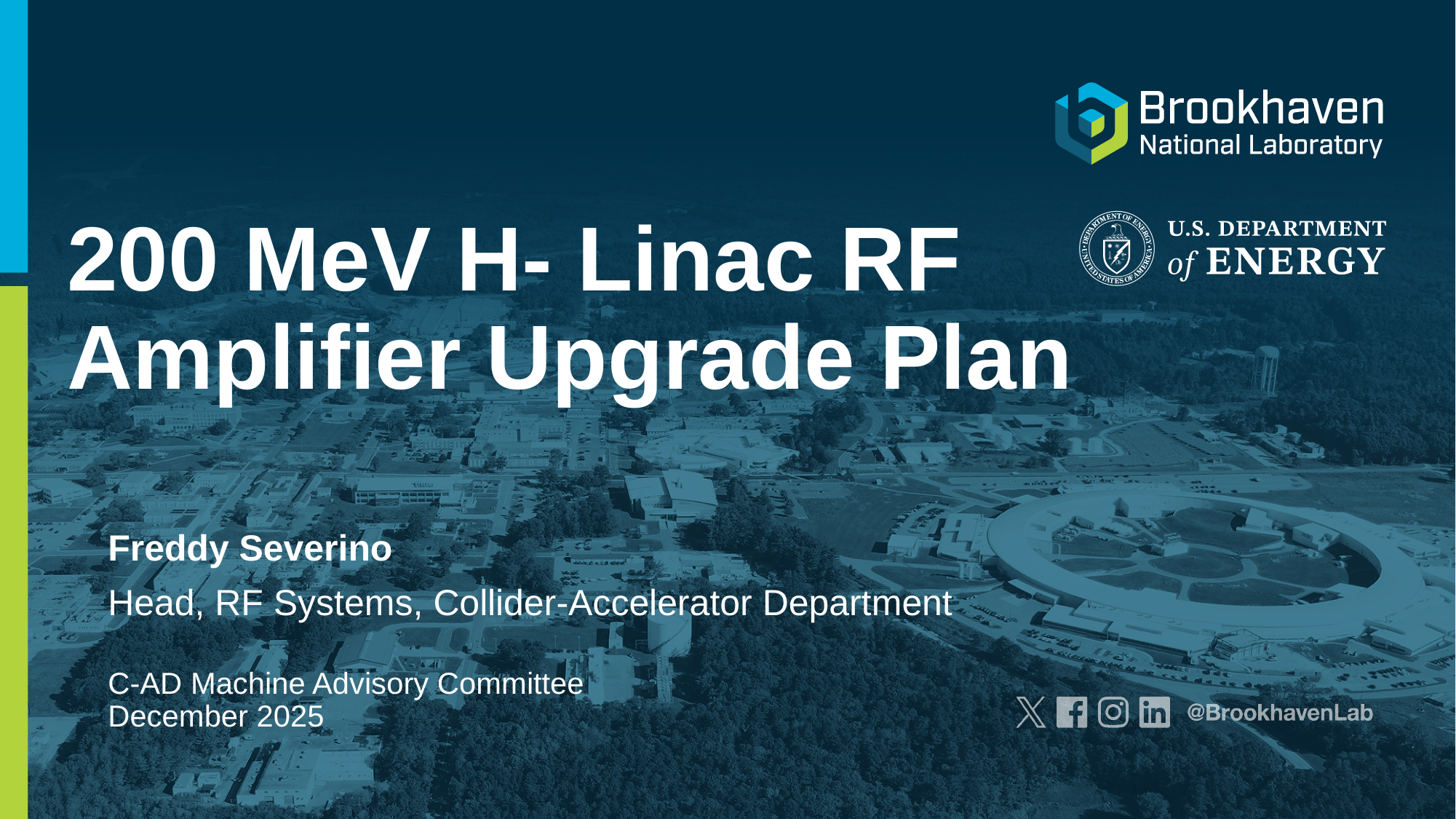

# 200 MeV H- Linac RF Amplifier Upgrade Plan
Freddy Severino
Head, RF Systems, Collider-Accelerator Department

C-AD Machine Advisory Committee
December 2025